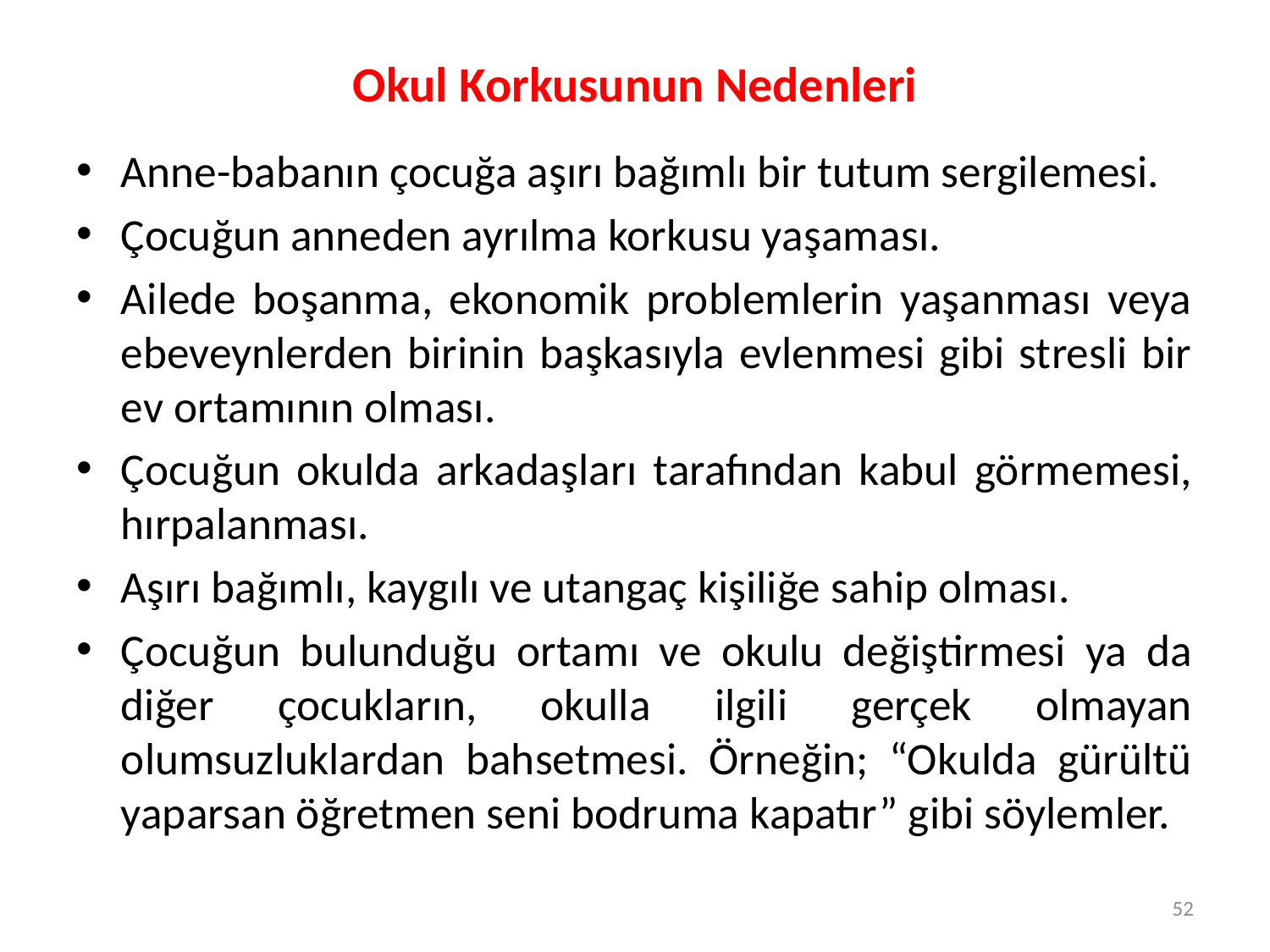

# Okul Korkusunun Nedenleri
Anne-babanın çocuğa aşırı bağımlı bir tutum sergilemesi.
Çocuğun anneden ayrılma korkusu yaşaması.
Ailede boşanma, ekonomik problemlerin yaşanması veya ebeveynlerden birinin başkasıyla evlenmesi gibi stresli bir ev ortamının olması.
Çocuğun okulda arkadaşları tarafından kabul görmemesi, hırpalanması.
Aşırı bağımlı, kaygılı ve utangaç kişiliğe sahip olması.
Çocuğun bulunduğu ortamı ve okulu değiştirmesi ya da diğer çocukların, okulla ilgili gerçek olmayan olumsuzluklardan bahsetmesi. Örneğin; “Okulda gürültü yaparsan öğretmen seni bodruma kapatır” gibi söylemler.

52